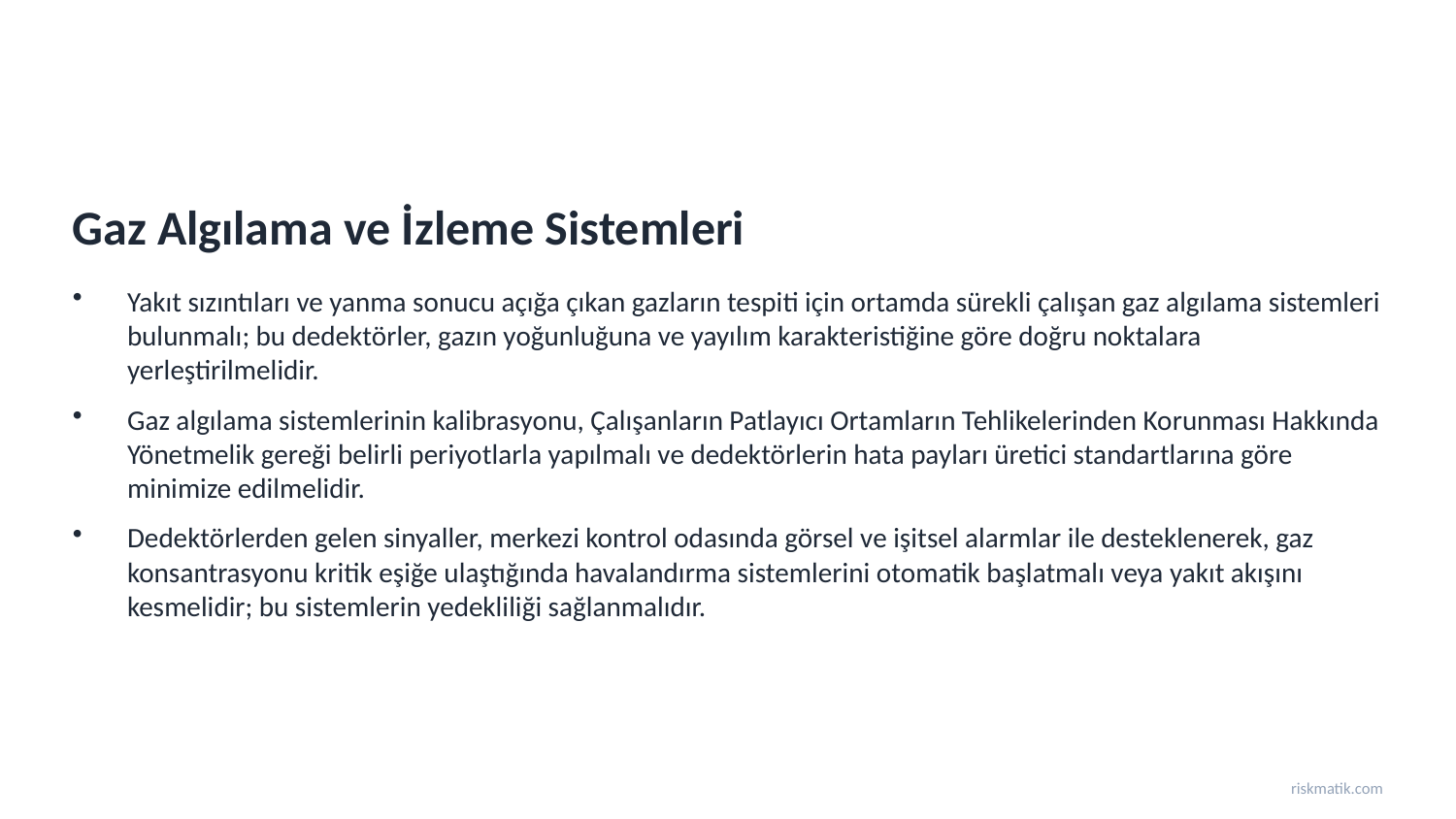

Gaz Algılama ve İzleme Sistemleri
Yakıt sızıntıları ve yanma sonucu açığa çıkan gazların tespiti için ortamda sürekli çalışan gaz algılama sistemleri bulunmalı; bu dedektörler, gazın yoğunluğuna ve yayılım karakteristiğine göre doğru noktalara yerleştirilmelidir.
Gaz algılama sistemlerinin kalibrasyonu, Çalışanların Patlayıcı Ortamların Tehlikelerinden Korunması Hakkında Yönetmelik gereği belirli periyotlarla yapılmalı ve dedektörlerin hata payları üretici standartlarına göre minimize edilmelidir.
Dedektörlerden gelen sinyaller, merkezi kontrol odasında görsel ve işitsel alarmlar ile desteklenerek, gaz konsantrasyonu kritik eşiğe ulaştığında havalandırma sistemlerini otomatik başlatmalı veya yakıt akışını kesmelidir; bu sistemlerin yedekliliği sağlanmalıdır.
riskmatik.com